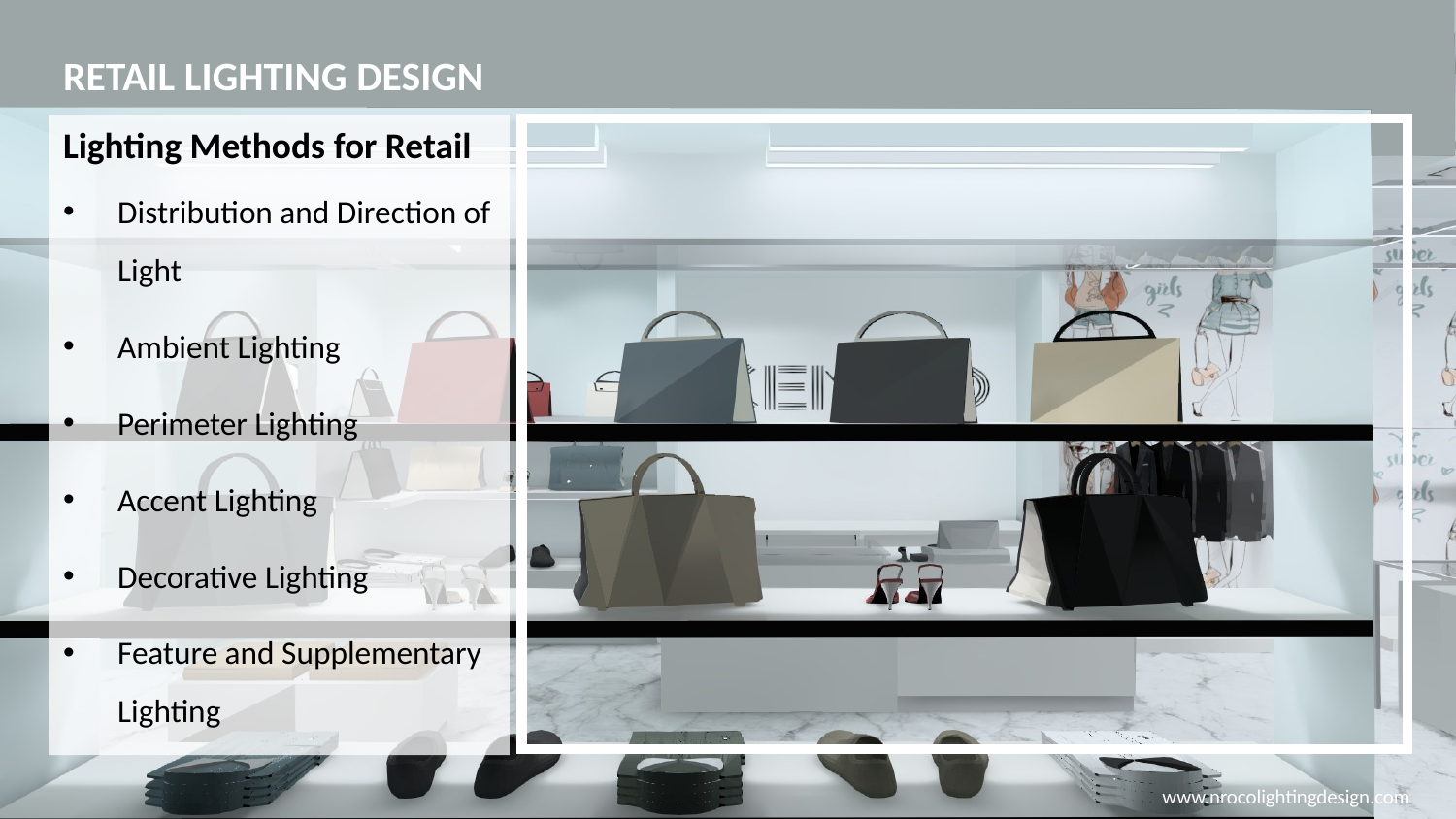

# RETAIL LIGHTING DESIGN
Lighting Methods for Retail
Distribution and Direction of Light
Ambient Lighting
Perimeter Lighting
Accent Lighting
Decorative Lighting
Feature and Supplementary Lighting

www.nrocolightingdesign.com